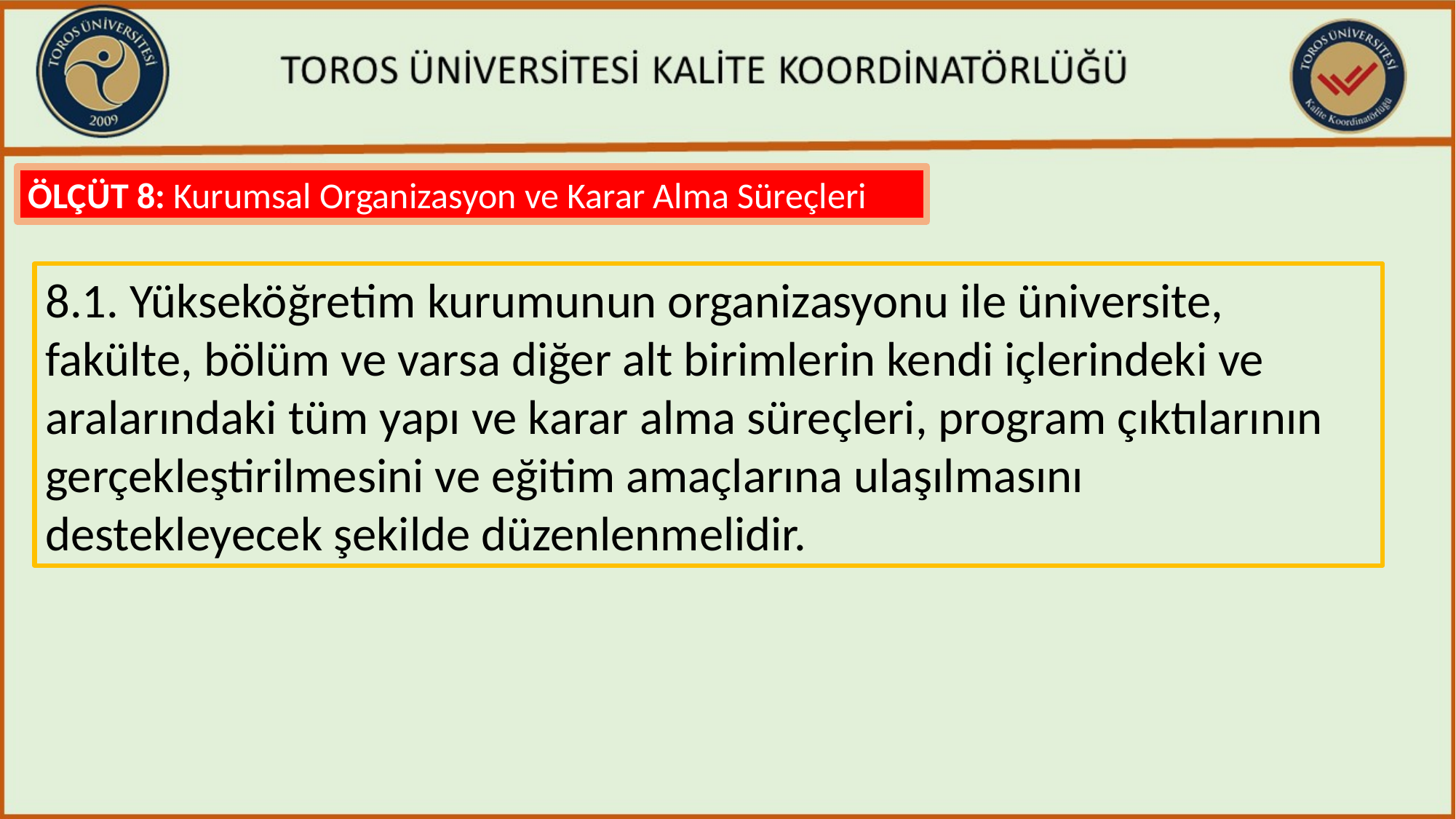

ÖLÇÜT 8: Kurumsal Organizasyon ve Karar Alma Süreçleri
8.1. Yükseköğretim kurumunun organizasyonu ile üniversite, fakülte, bölüm ve varsa diğer alt birimlerin kendi içlerindeki ve aralarındaki tüm yapı ve karar alma süreçleri, program çıktılarının gerçekleştirilmesini ve eğitim amaçlarına ulaşılmasını destekleyecek şekilde düzenlenmelidir.